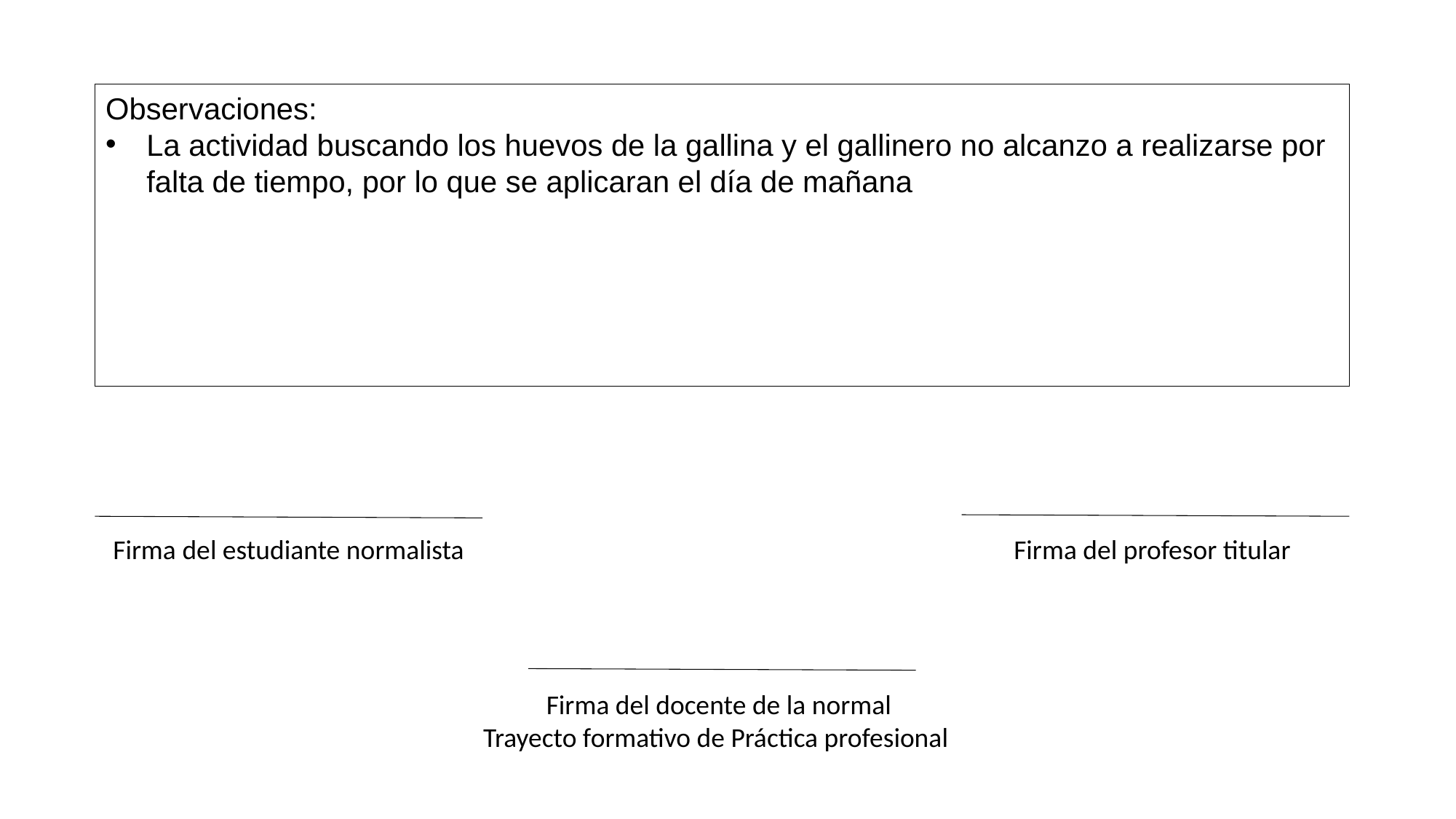

Observaciones:
La actividad buscando los huevos de la gallina y el gallinero no alcanzo a realizarse por falta de tiempo, por lo que se aplicaran el día de mañana

Firma del estudiante normalista
Firma del profesor titular
Firma del docente de la normal
Trayecto formativo de Práctica profesional